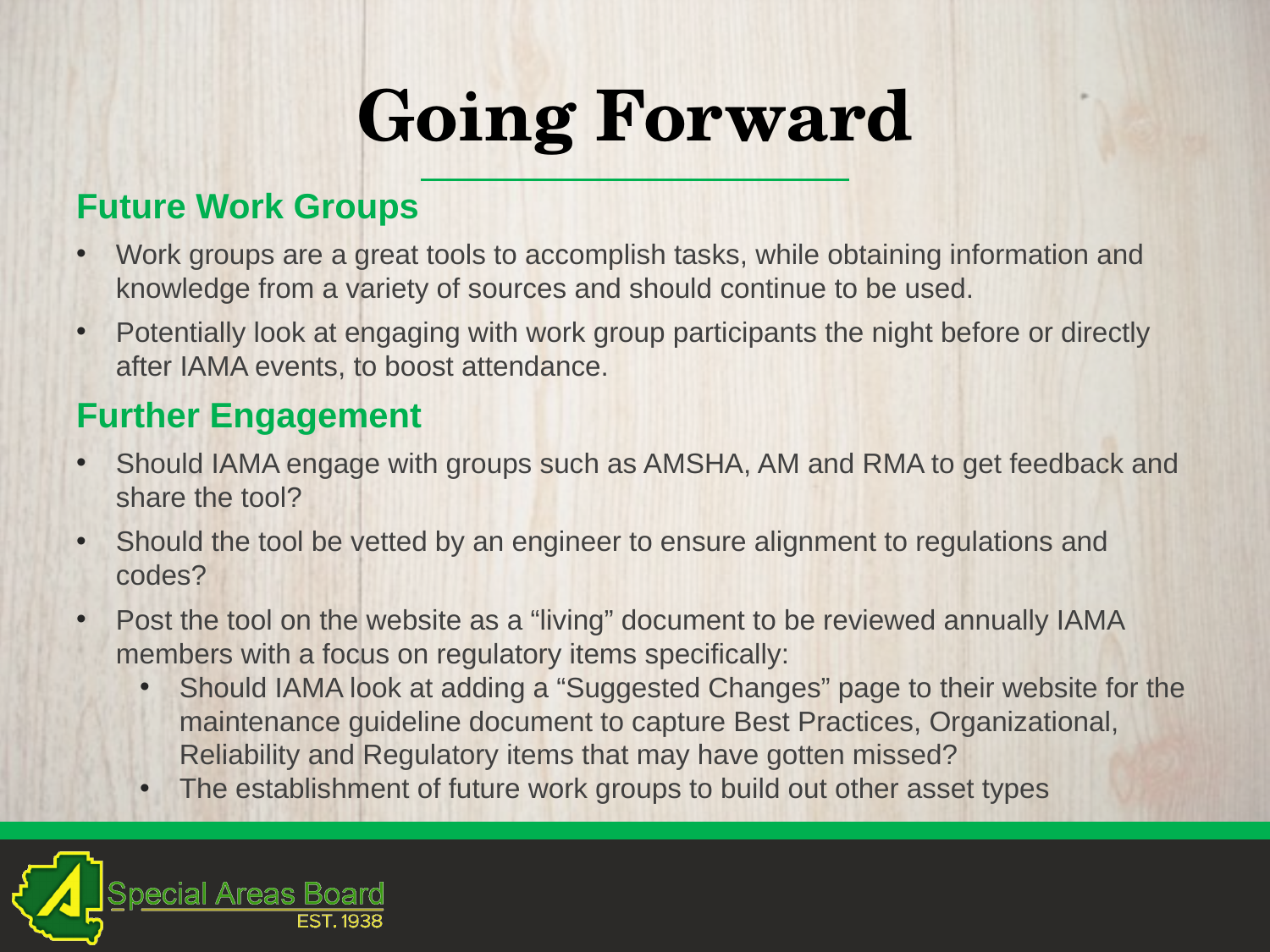

# Going Forward

Future Work Groups
Work groups are a great tools to accomplish tasks, while obtaining information and knowledge from a variety of sources and should continue to be used.
Potentially look at engaging with work group participants the night before or directly after IAMA events, to boost attendance.
Further Engagement
Should IAMA engage with groups such as AMSHA, AM and RMA to get feedback and share the tool?
Should the tool be vetted by an engineer to ensure alignment to regulations and codes?
Post the tool on the website as a “living” document to be reviewed annually IAMA members with a focus on regulatory items specifically:
Should IAMA look at adding a “Suggested Changes” page to their website for the maintenance guideline document to capture Best Practices, Organizational, Reliability and Regulatory items that may have gotten missed?
The establishment of future work groups to build out other asset types